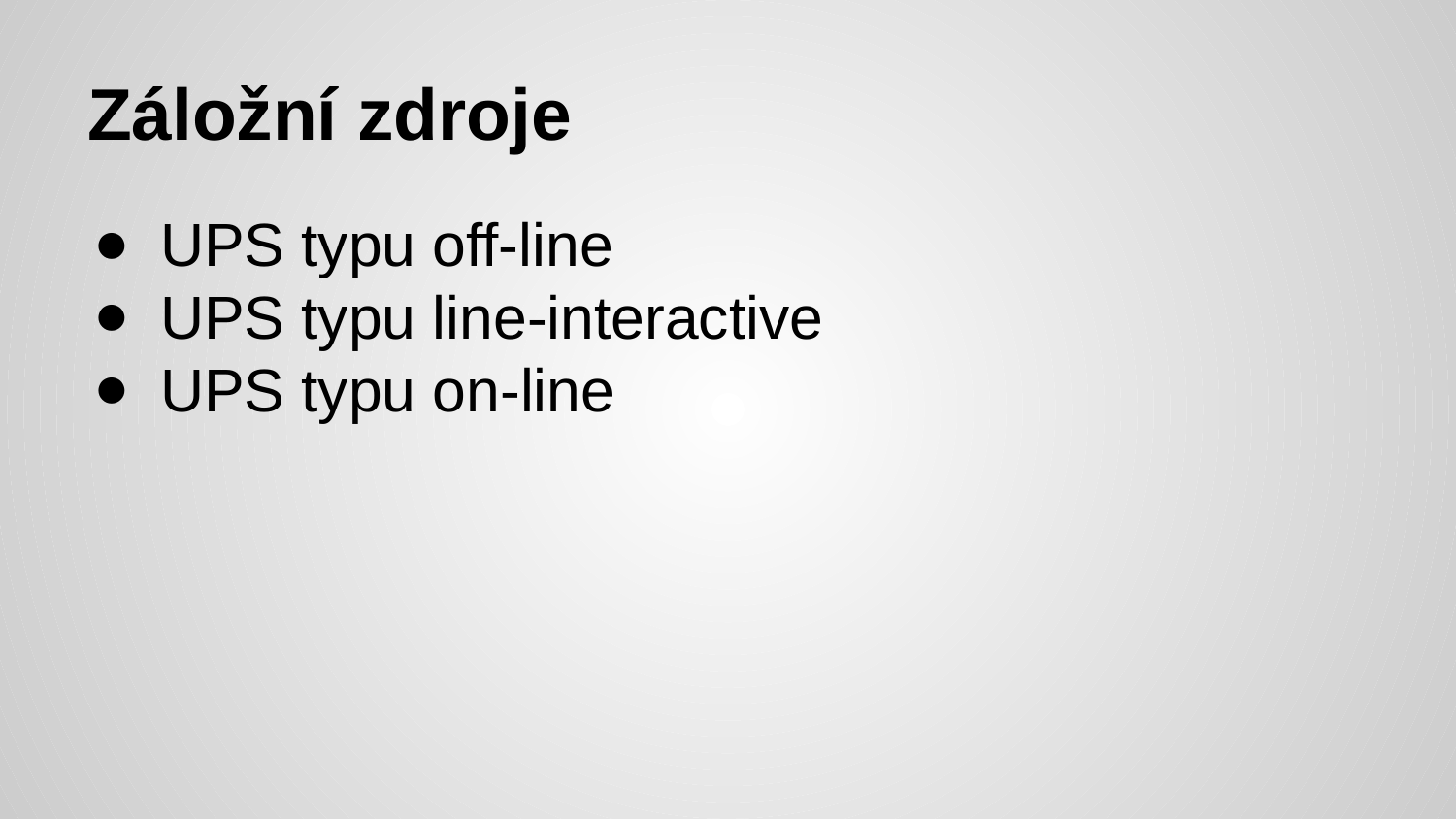

# Záložní zdroje
UPS typu off-line
UPS typu line-interactive
UPS typu on-line